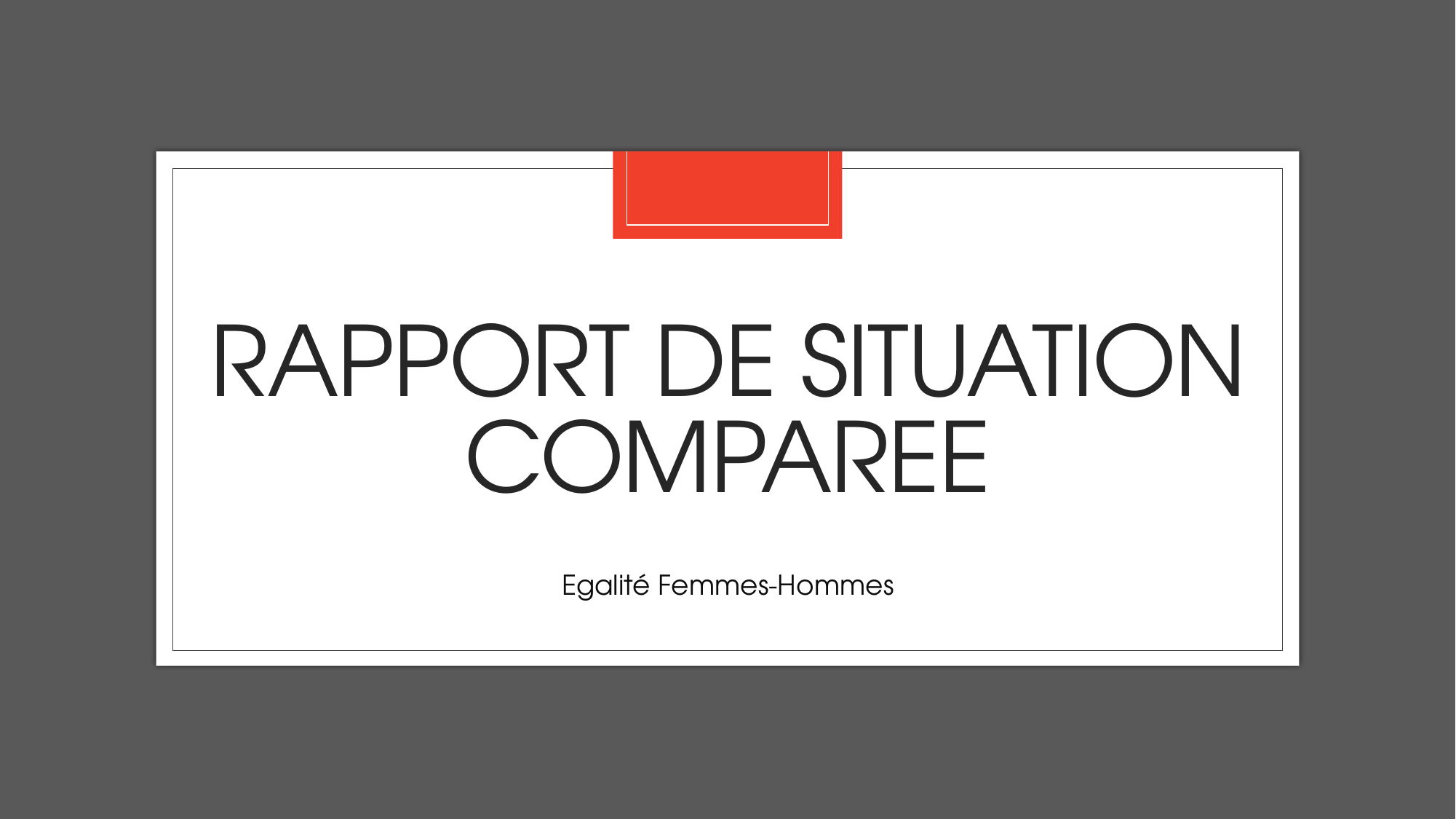

# RAPPORT DE SITUATION COMPAREE
Egalité Femmes-Hommes